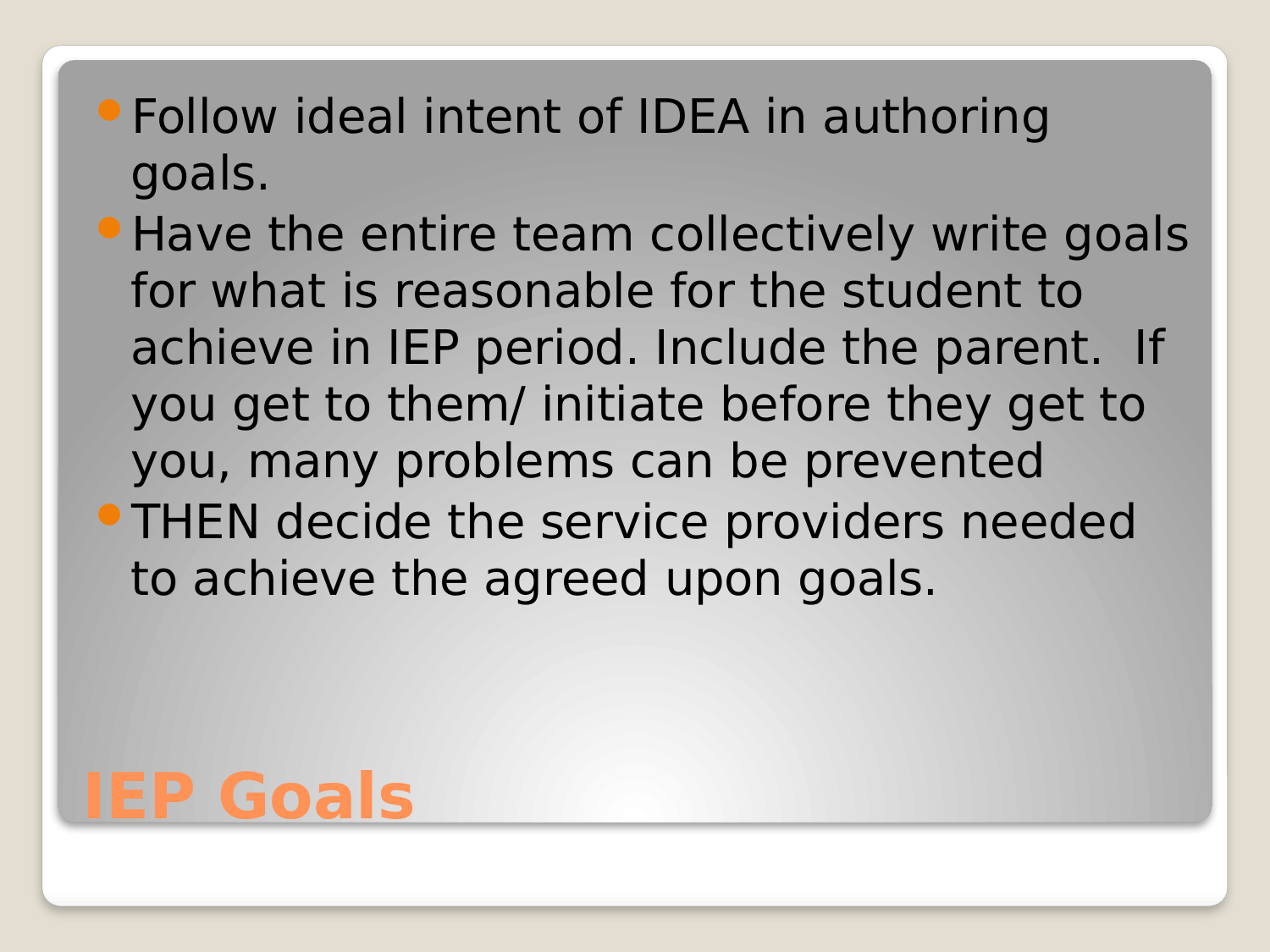

Follow ideal intent of IDEA in authoring goals.
Have the entire team collectively write goals for what is reasonable for the student to achieve in IEP period. Include the parent.  If you get to them/ initiate before they get to you, many problems can be prevented
THEN decide the service providers needed to achieve the agreed upon goals.
# IEP Goals